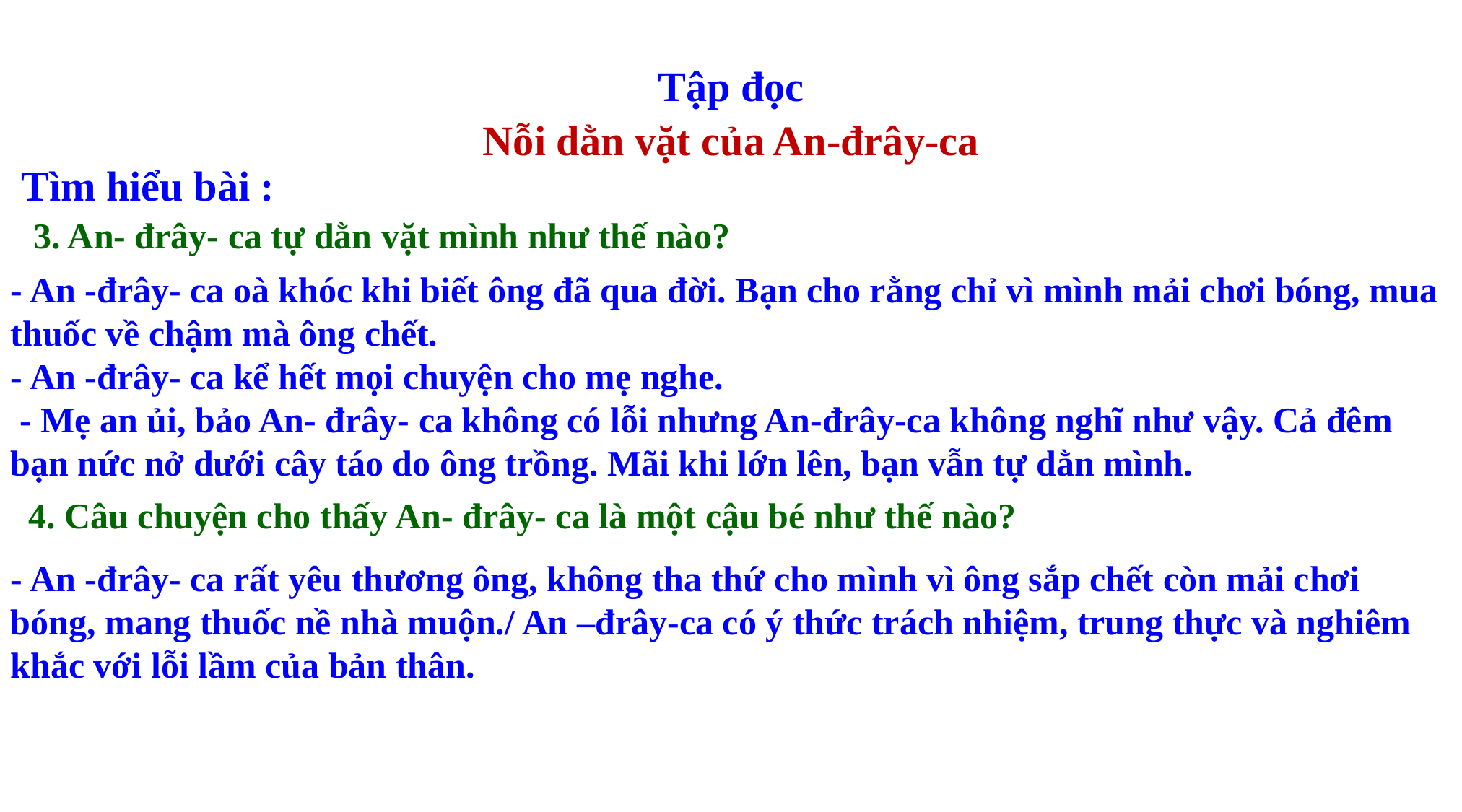

Tập đọc
Nỗi dằn vặt của An-đrây-ca
 Tìm hiểu bài :
3. An- đrây- ca tự dằn vặt mình như thế nào?
- An -đrây- ca oà khóc khi biết ông đã qua đời. Bạn cho rằng chỉ vì mình mải chơi bóng, mua thuốc về chậm mà ông chết.
- An -đrây- ca kể hết mọi chuyện cho mẹ nghe.
 - Mẹ an ủi, bảo An- đrây- ca không có lỗi nhưng An-đrây-ca không nghĩ như vậy. Cả đêm bạn nức nở dưới cây táo do ông trồng. Mãi khi lớn lên, bạn vẫn tự dằn mình.

4. Câu chuyện cho thấy An- đrây- ca là một cậu bé như thế nào?

- An -đrây- ca rất yêu thương ông, không tha thứ cho mình vì ông sắp chết còn mải chơi bóng, mang thuốc nề nhà muộn./ An –đrây-ca có ý thức trách nhiệm, trung thực và nghiêm khắc với lỗi lầm của bản thân.